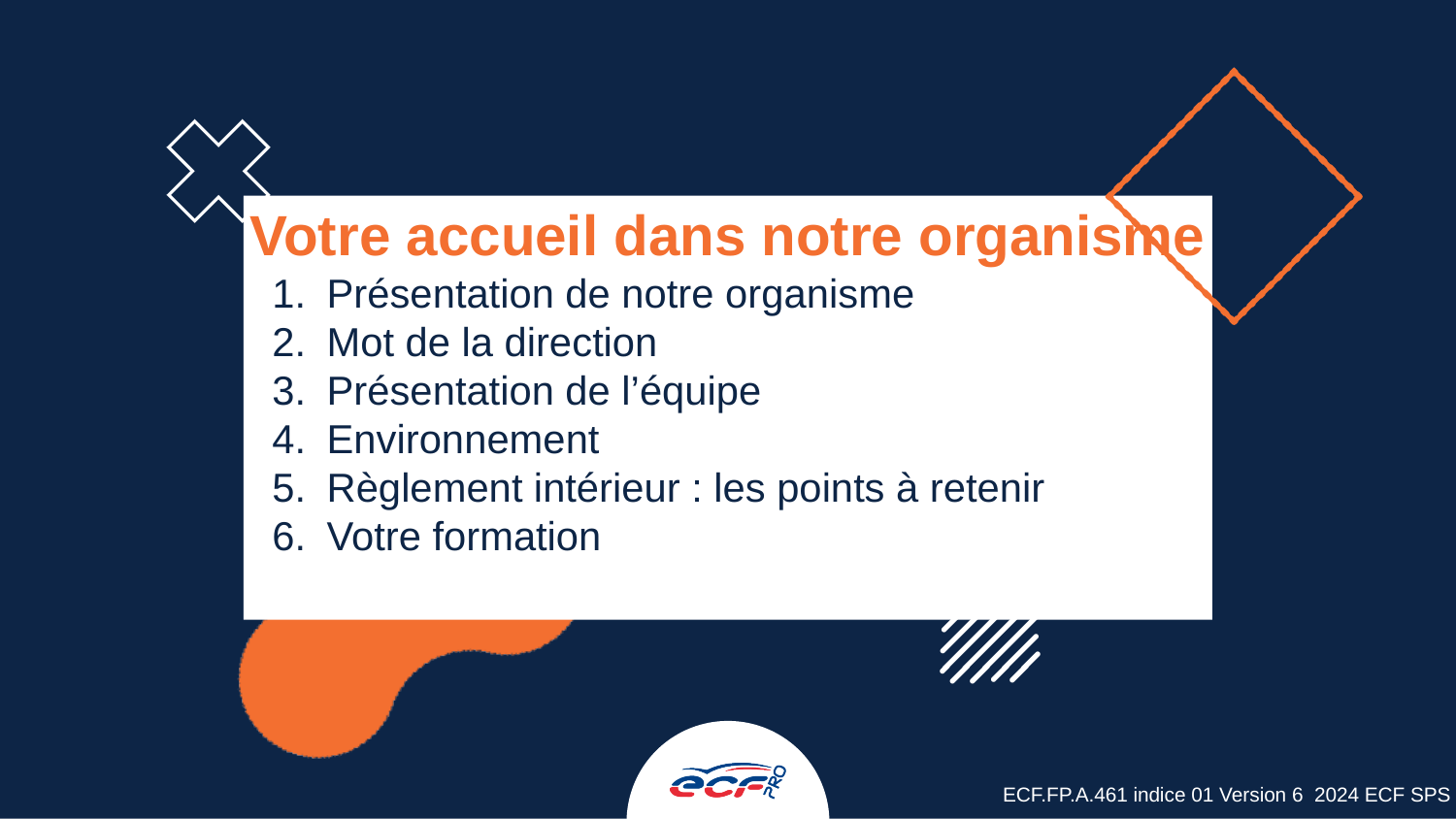

Votre accueil dans notre organisme
Présentation de notre organisme
Mot de la direction
Présentation de l’équipe
Environnement
Règlement intérieur : les points à retenir
Votre formation
ECF.FP.A.461 indice 01 Version 6  2024 ECF SPS